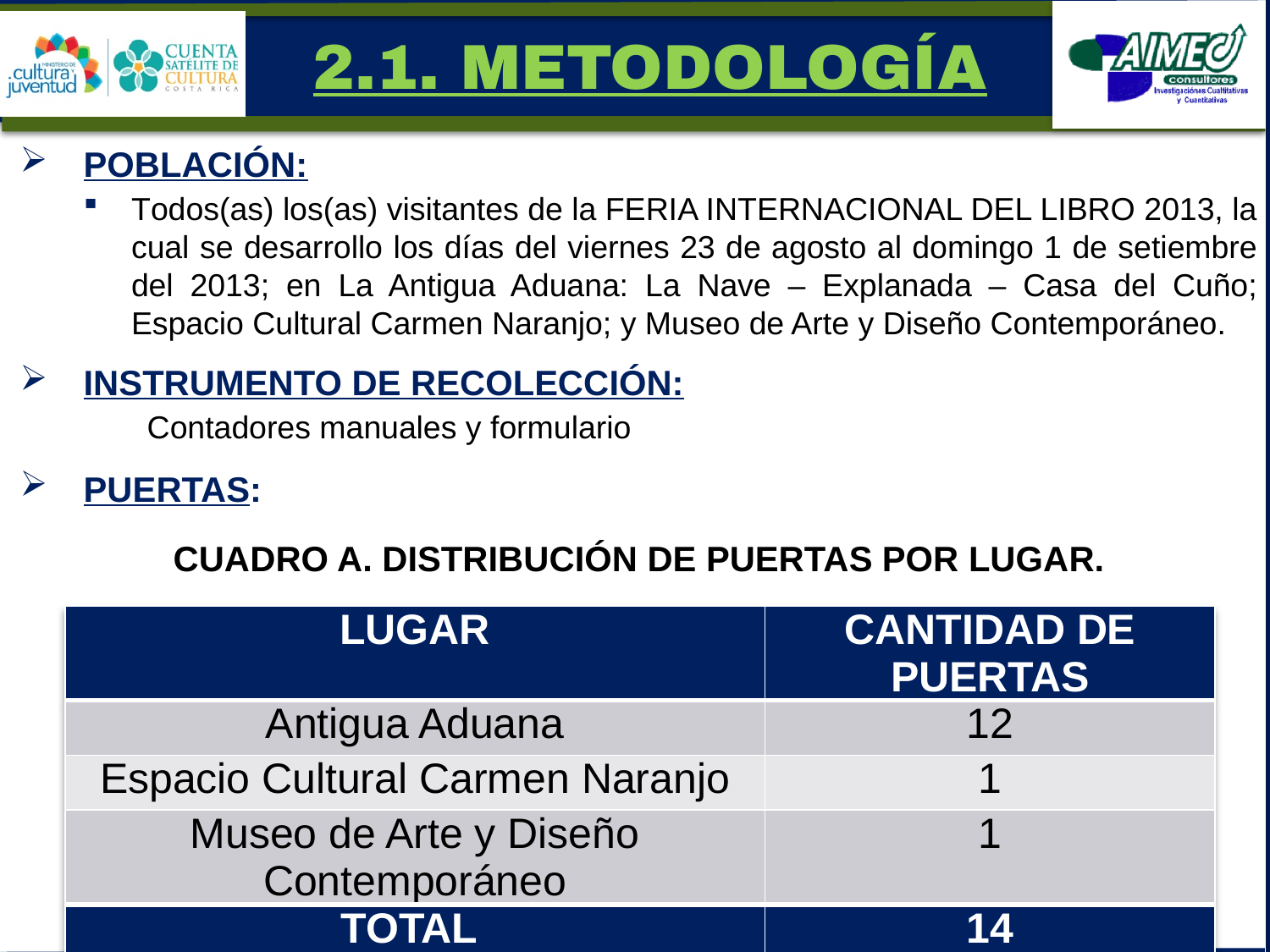

2.1. METODOLOGÍA
POBLACIÓN:
Todos(as) los(as) visitantes de la FERIA INTERNACIONAL DEL LIBRO 2013, la cual se desarrollo los días del viernes 23 de agosto al domingo 1 de setiembre del 2013; en La Antigua Aduana: La Nave – Explanada – Casa del Cuño; Espacio Cultural Carmen Naranjo; y Museo de Arte y Diseño Contemporáneo.

INSTRUMENTO DE RECOLECCIÓN:
     	Contadores manuales y formulario

PUERTAS:

CUADRO A. DISTRIBUCIÓN DE PUERTAS POR LUGAR.

| LUGAR | CANTIDAD DE PUERTAS |
| --- | --- |
| Antigua Aduana | 12 |
| Espacio Cultural Carmen Naranjo | 1 |
| Museo de Arte y Diseño Contemporáneo | 1 |
| TOTAL | 14 |